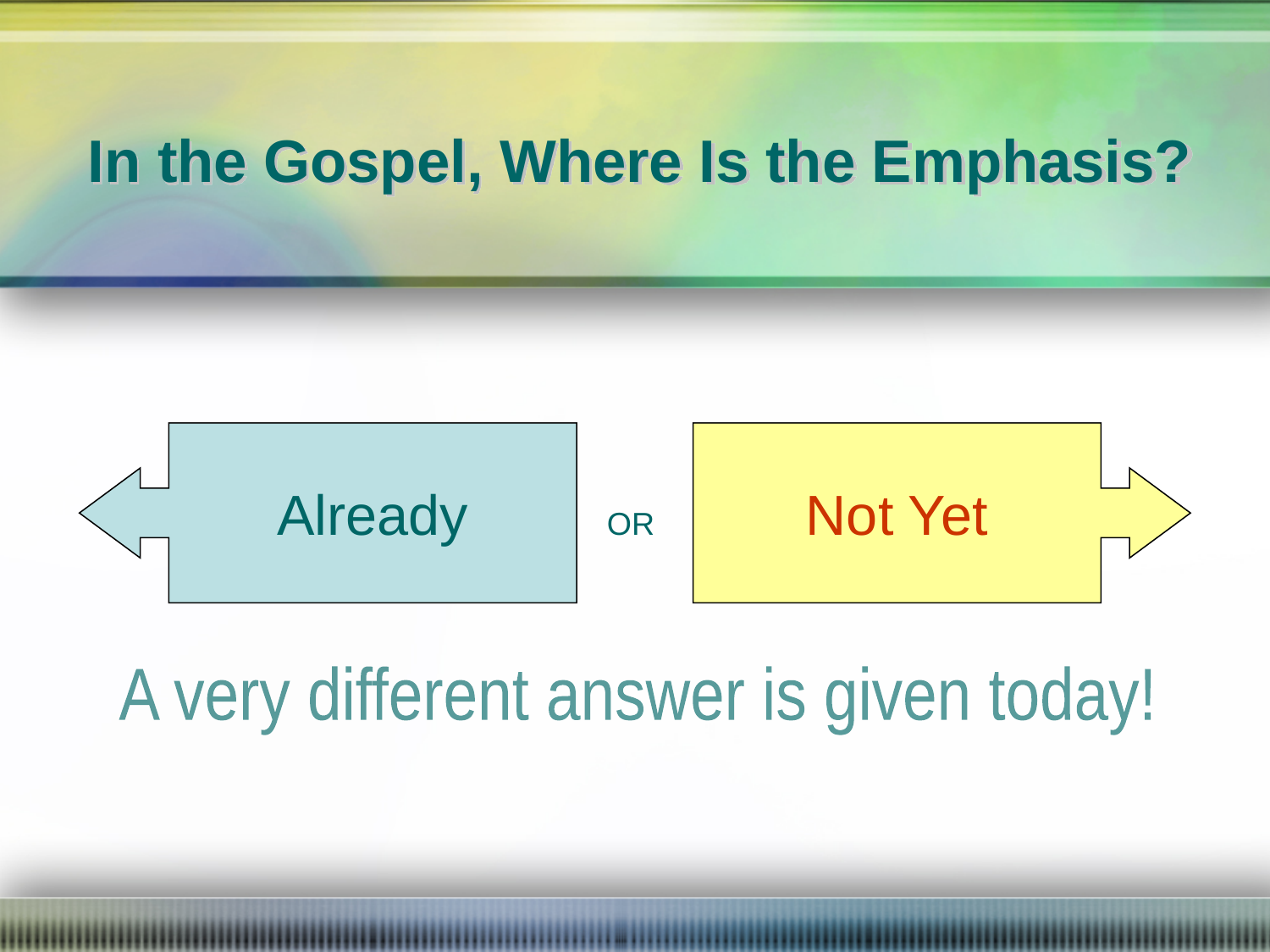

# In the Gospel, Where Is the Emphasis?
Already
Not Yet
OR
A very different answer is given today!